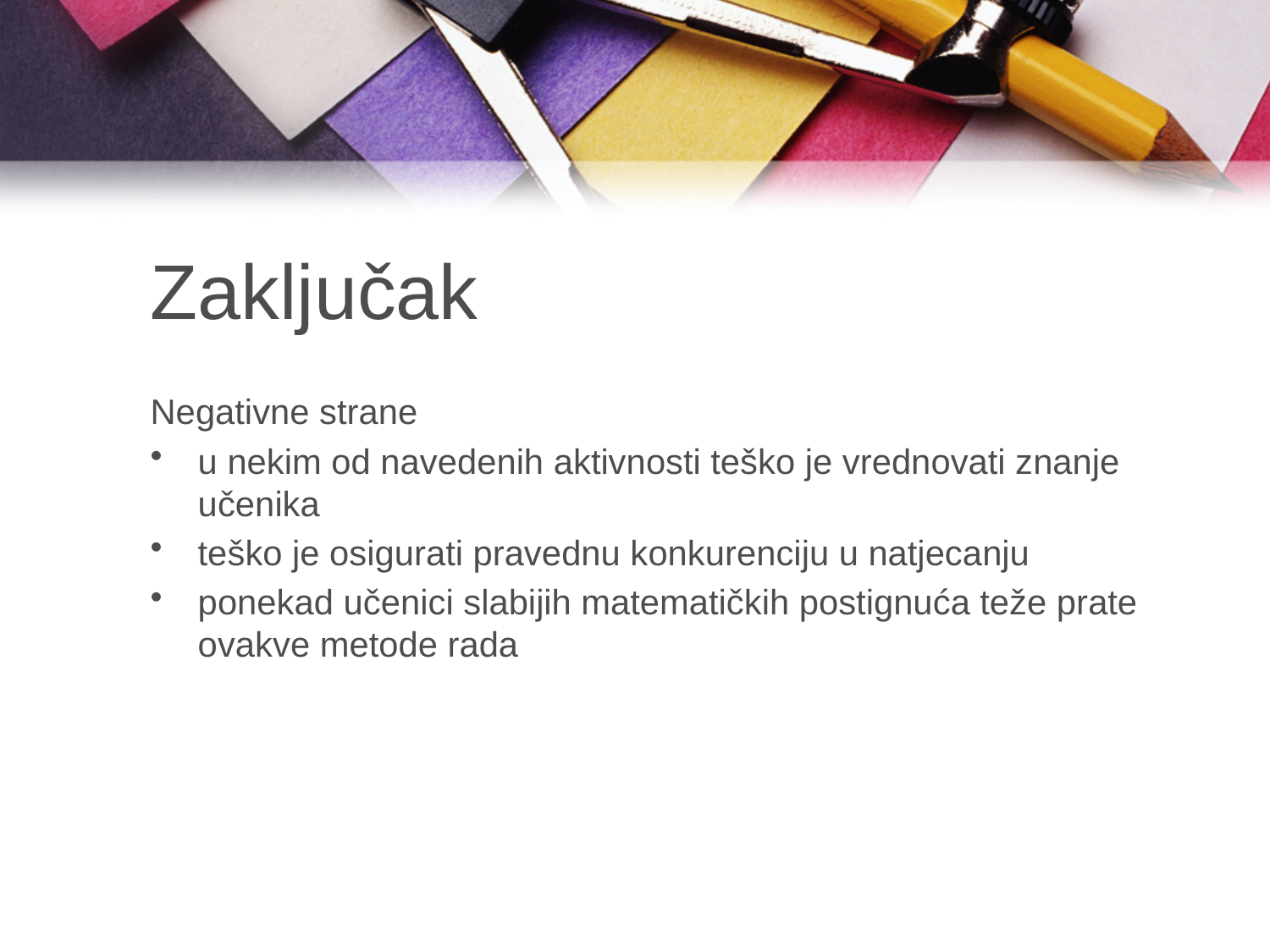

# Zaključak
Negativne strane
u nekim od navedenih aktivnosti teško je vrednovati znanje učenika
teško je osigurati pravednu konkurenciju u natjecanju
ponekad učenici slabijih matematičkih postignuća teže prate ovakve metode rada